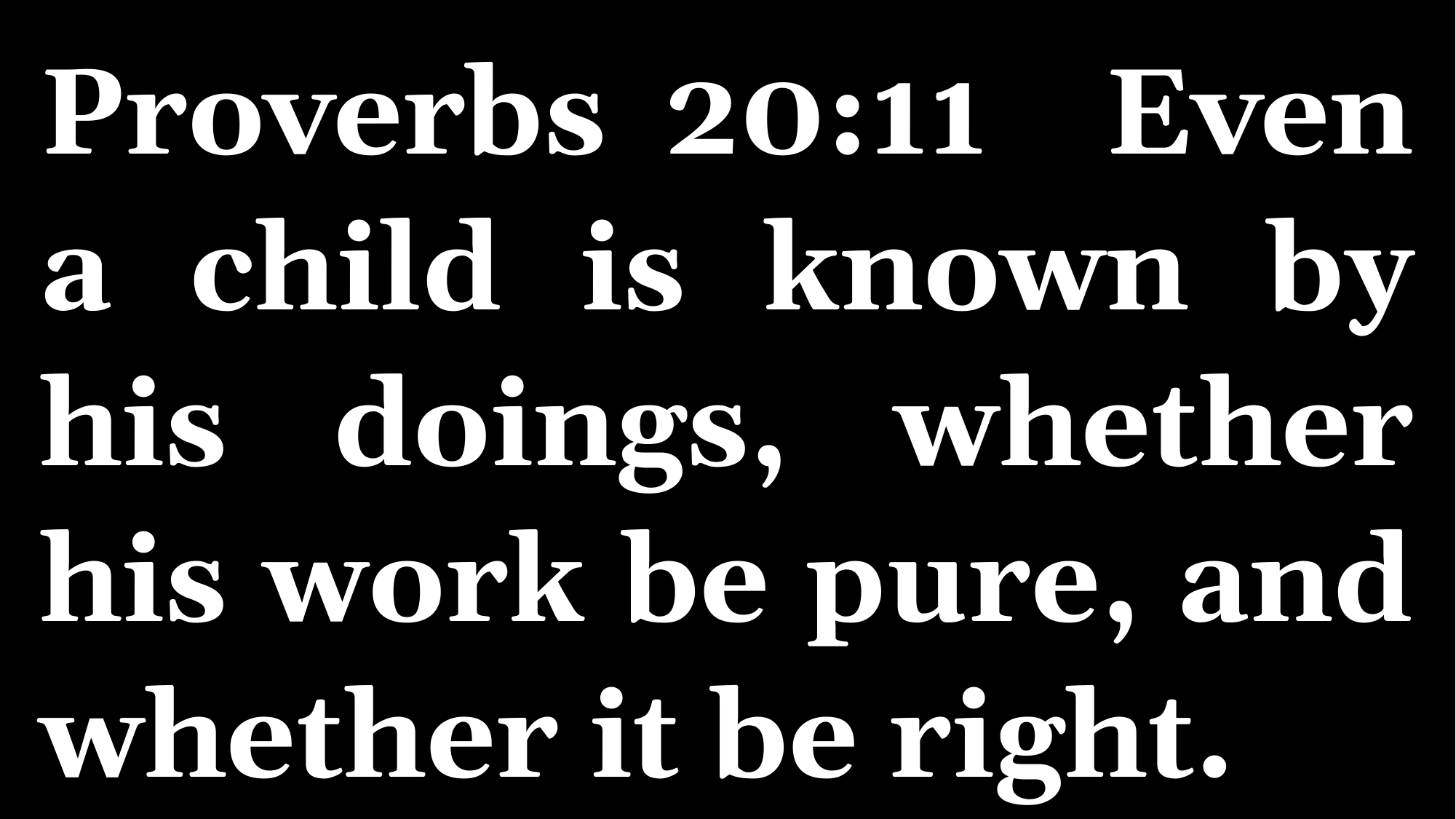

Proverbs 20:11  Even a child is known by his doings, whether his work be pure, and whether it be right.